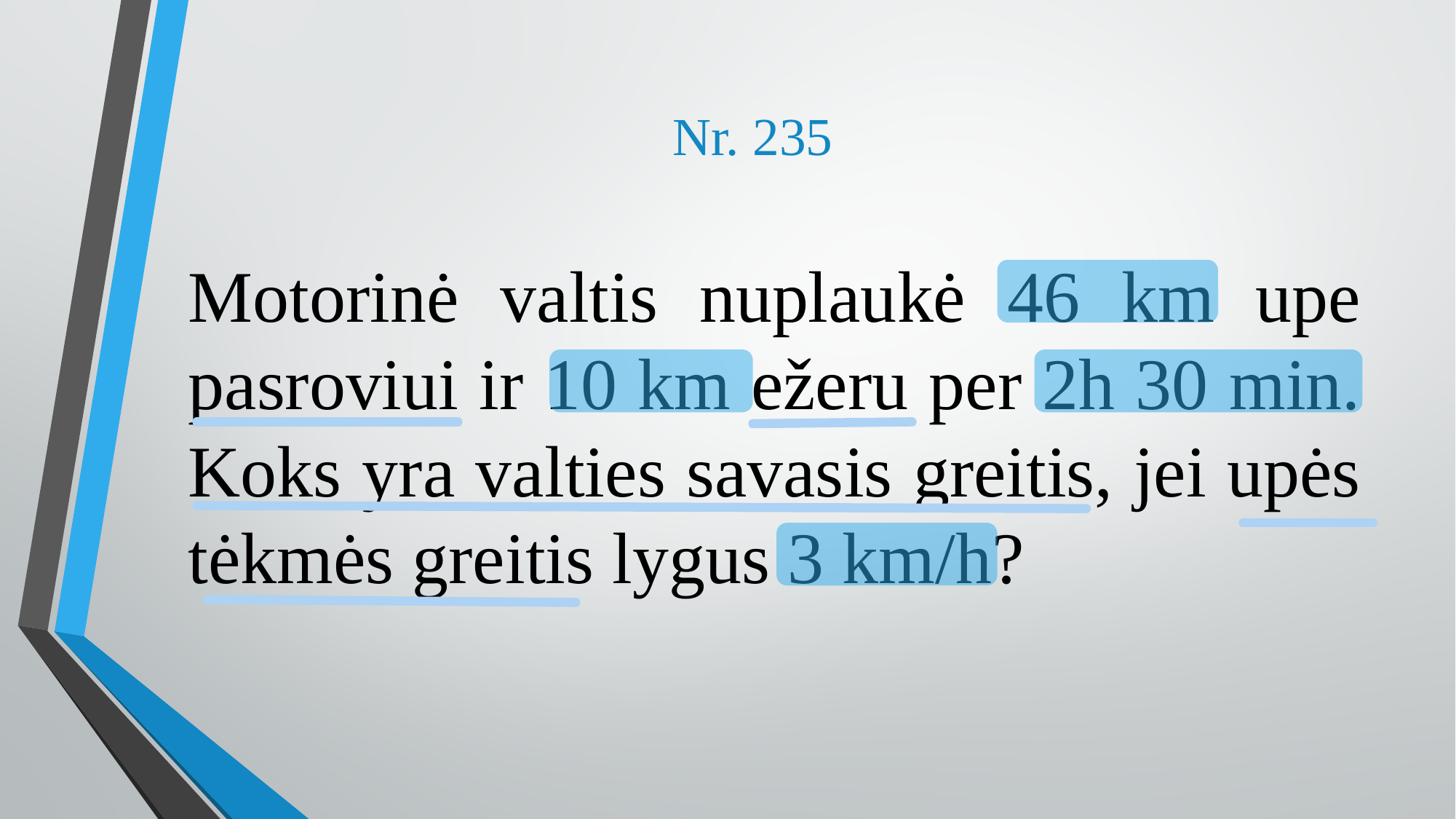

# Nr. 235
Motorinė valtis nuplaukė 46 km upe pasroviui ir 10 km ežeru per 2h 30 min. Koks yra valties savasis greitis, jei upės tėkmės greitis lygus 3 km/h?